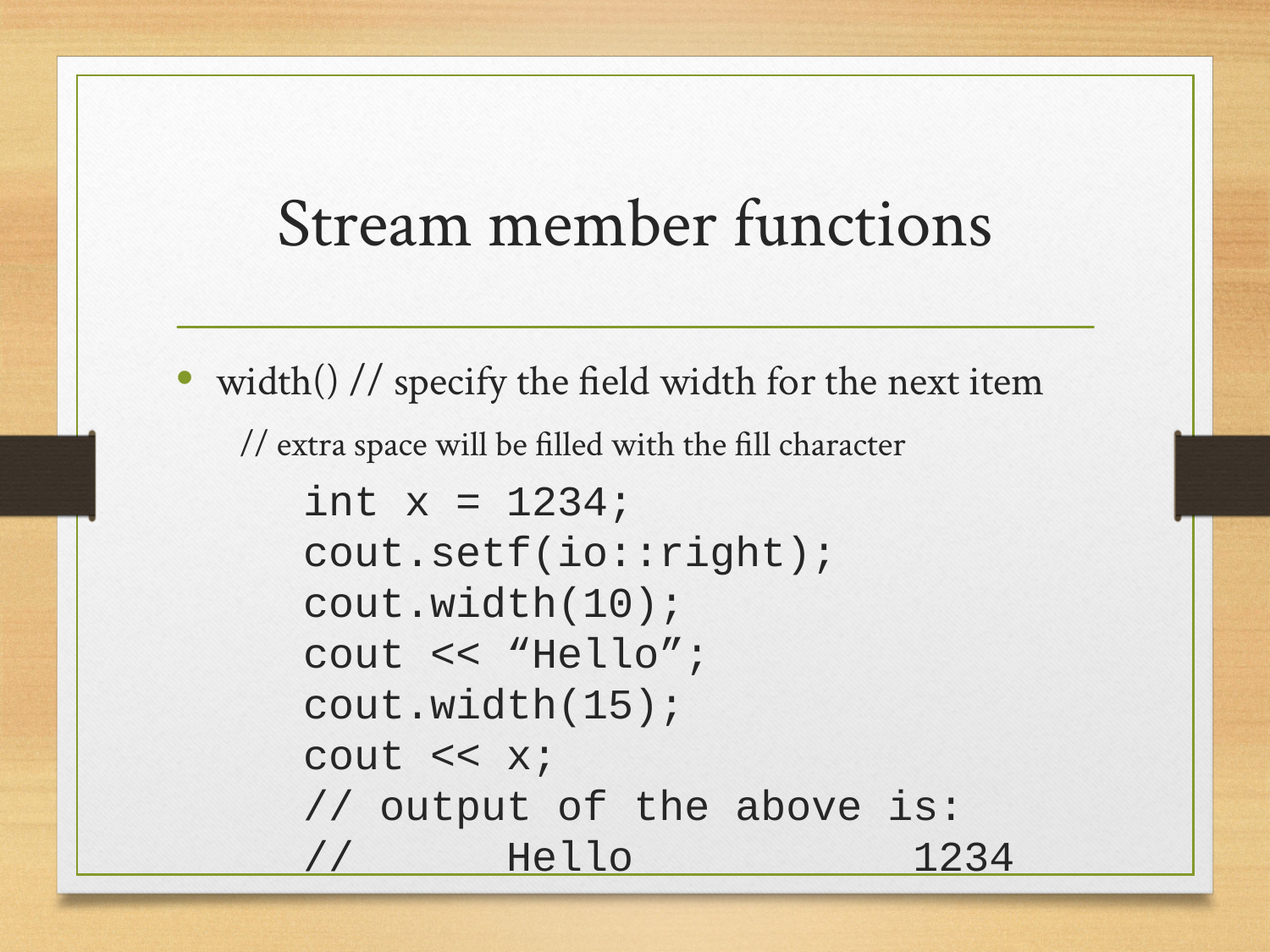

# Stream member functions
width() // specify the field width for the next item
// extra space will be filled with the fill character
	int x = 1234;
	cout.setf(io::right);
	cout.width(10);
	cout << “Hello”;
	cout.width(15);
	cout << x;
	// output of the above is:
	//      Hello           1234